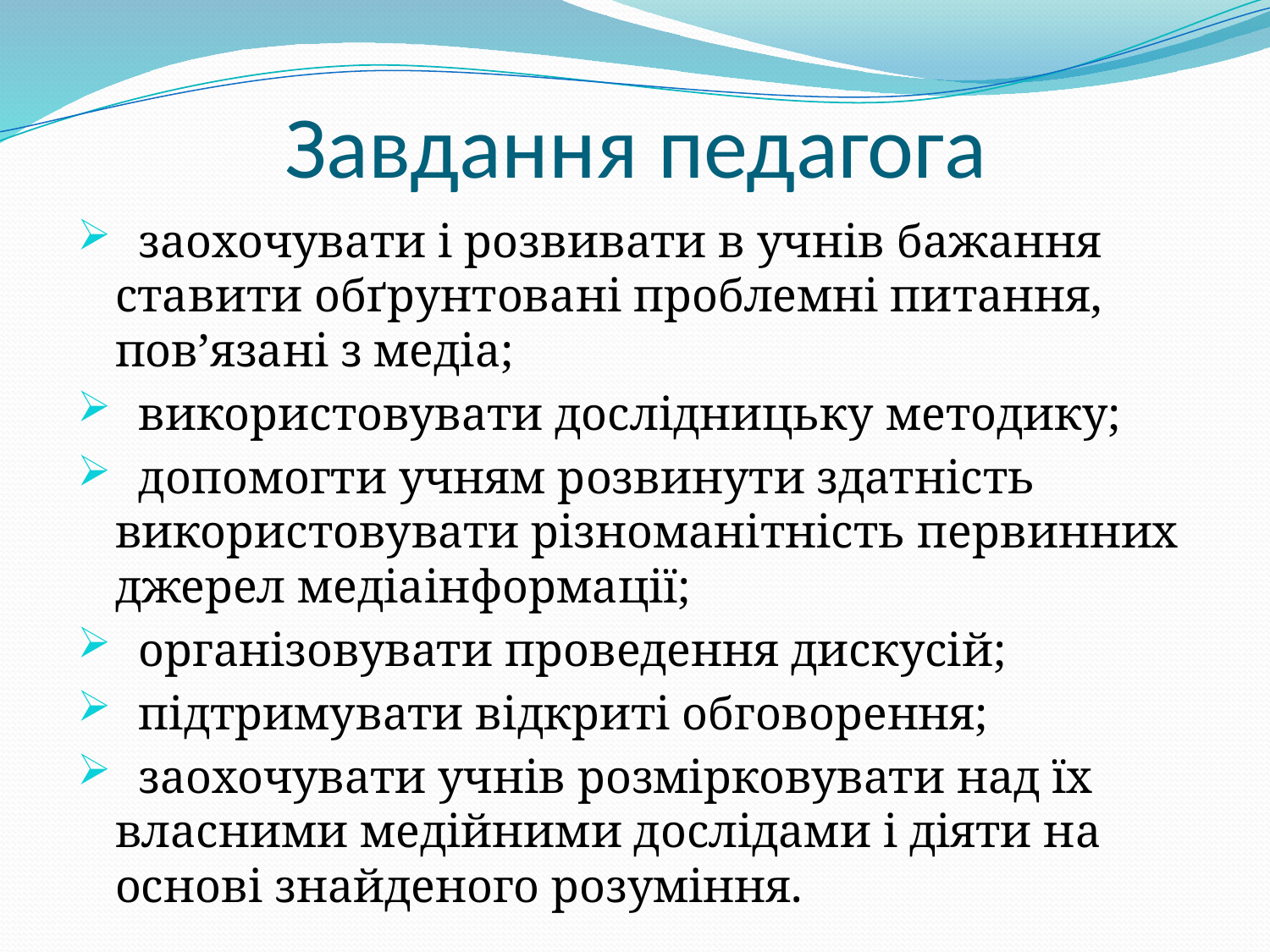

# Завдання педагога
  заохочувати і розвивати в учнів бажання ставити обґрунтовані проблемні питання, пов’язані з медіа;
  використовувати дослідницьку методику;
  допомогти учням розвинути здатність використовувати різноманітність первинних джерел медіаінформації;
  організовувати проведення дискусій;
  підтримувати відкриті обговорення;
  заохочувати учнів розмірковувати над їх власними медійними дослідами і діяти на основі знайденого розуміння.